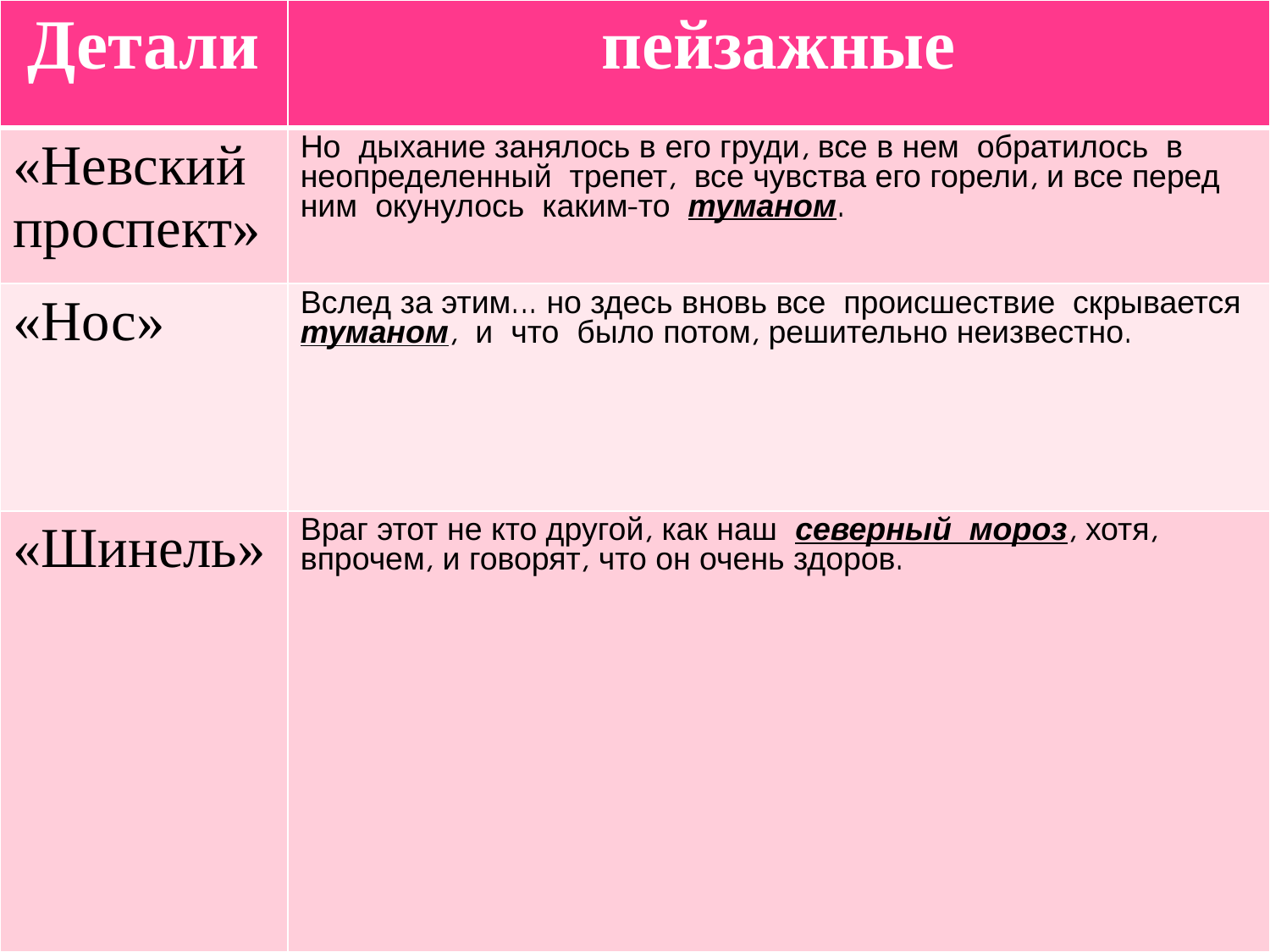

| Детали | пейзажные |
| --- | --- |
| «Невский проспект» | Но дыхание занялось в его груди, все в нем обратилось в неопределенный трепет, все чувства его горели, и все перед ним окунулось каким-то туманом. |
| «Нос» | Вслед за этим... но здесь вновь все происшествие скрывается туманом, и что было потом, решительно неизвестно. |
| «Шинель» | Враг этот не кто другой, как наш северный мороз, хотя, впрочем, и говорят, что он очень здоров. |